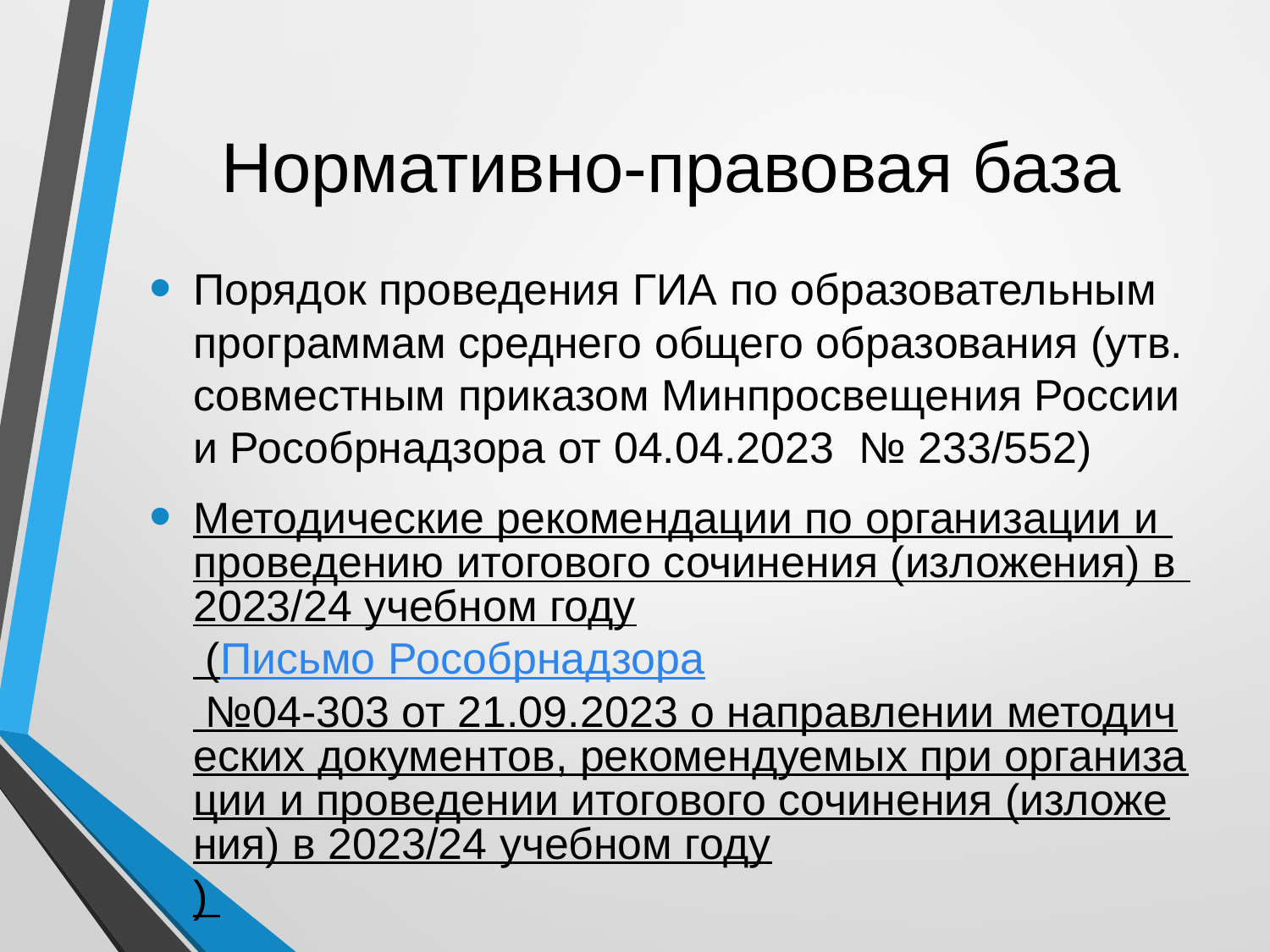

# Нормативно-правовая база
Порядок проведения ГИА по образовательным программам среднего общего образования (утв. совместным приказом Минпросвещения России и Рособрнадзора от 04.04.2023  № 233/552)
Методические рекомендации по организации и проведению итогового сочинения (изложения) в 2023/24 учебном году (Письмо Рособрнадзора №04-303 от 21.09.2023 о направлении методических документов, рекомендуемых при организации и проведении итогового сочинения (изложения) в 2023/24 учебном году)